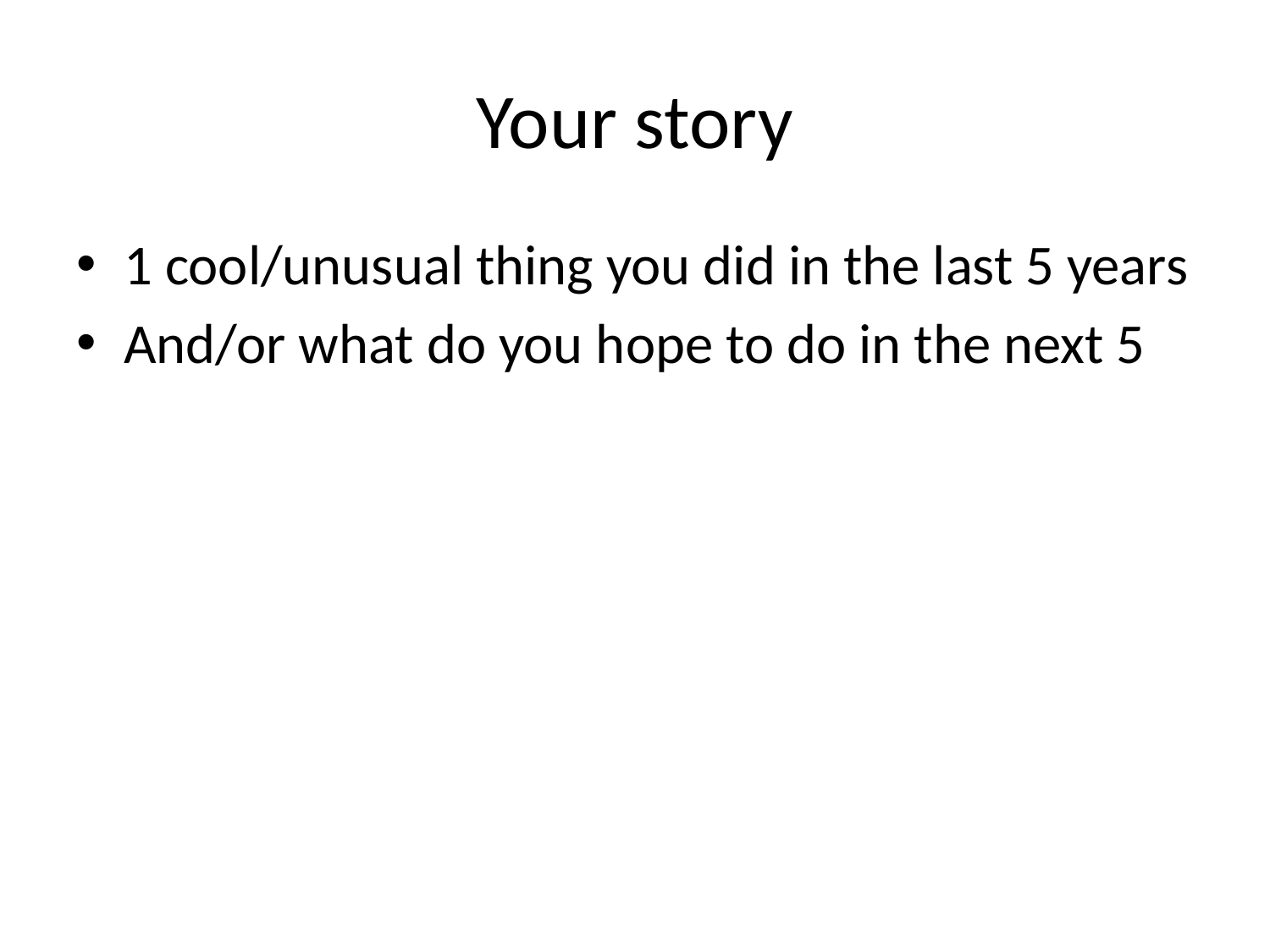

# Your story
1 cool/unusual thing you did in the last 5 years
And/or what do you hope to do in the next 5